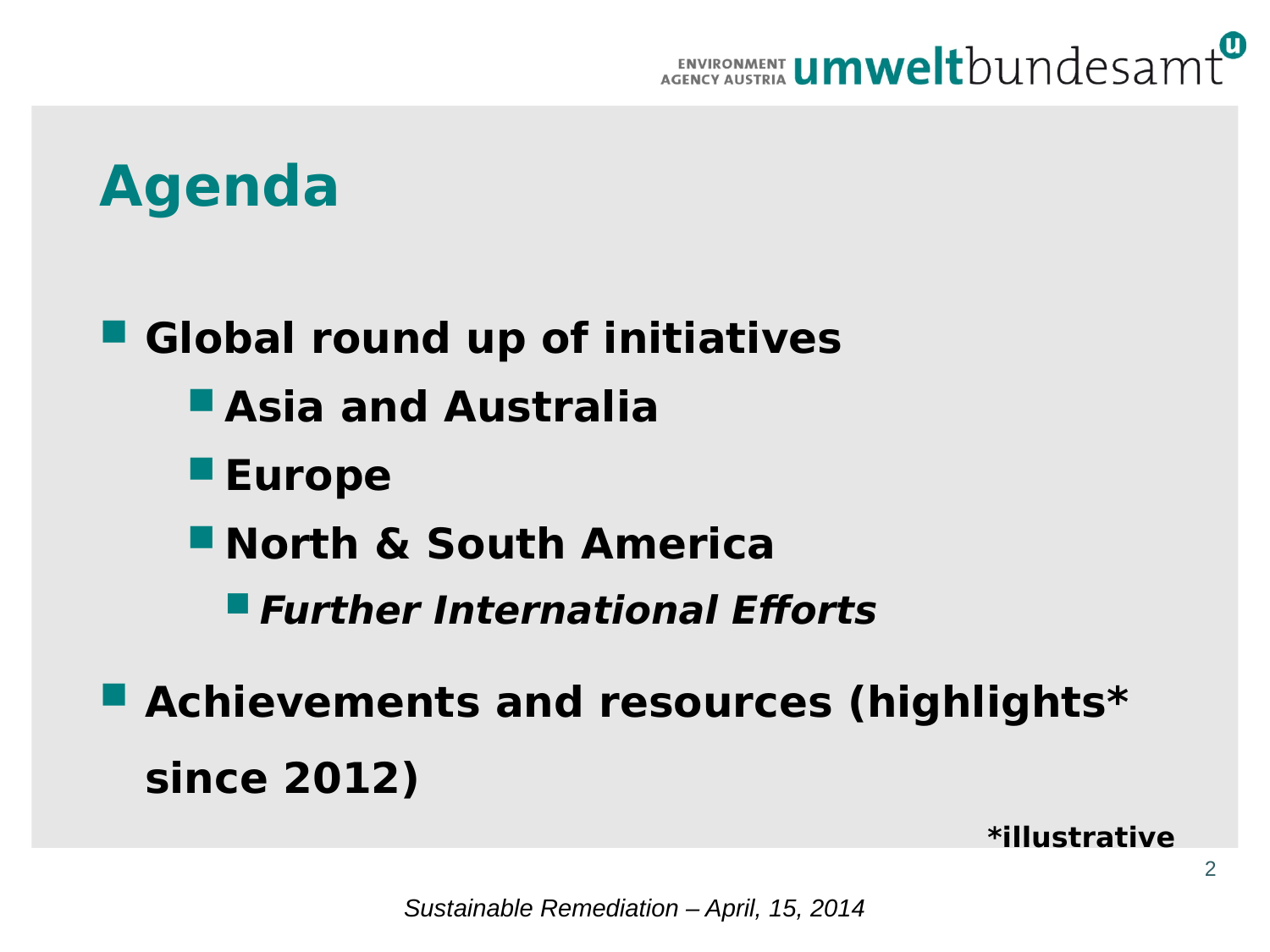

# Agenda
Global round up of initiatives
Asia and Australia
Europe
North & South America
Further International Efforts
Achievements and resources (highlights* since 2012)
*illustrative
2
Sustainable Remediation – April, 15, 2014